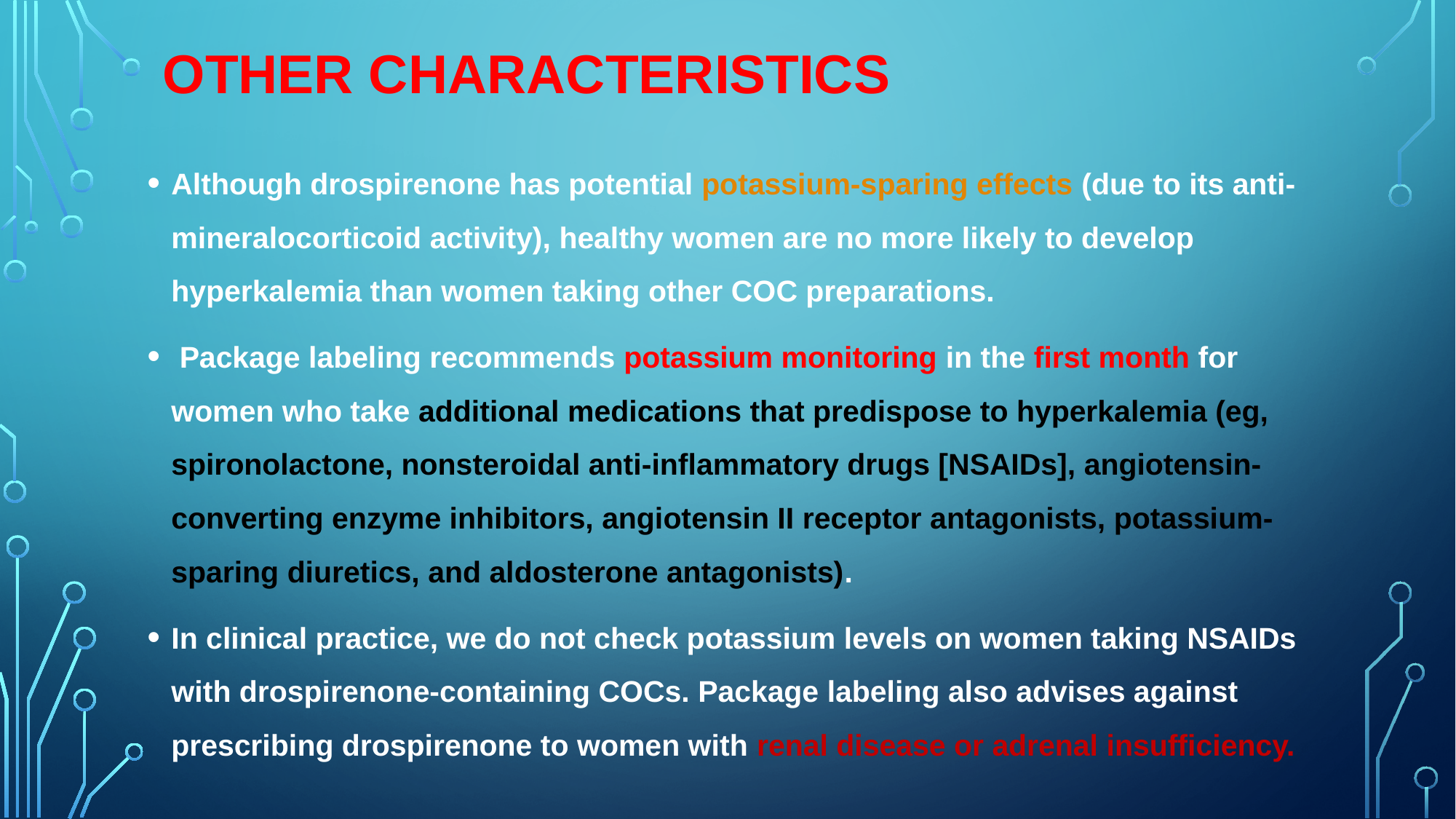

# Other characteristics
Although drospirenone has potential potassium-sparing effects (due to its anti-mineralocorticoid activity), healthy women are no more likely to develop hyperkalemia than women taking other COC preparations.
 Package labeling recommends potassium monitoring in the first month for women who take additional medications that predispose to hyperkalemia (eg, spironolactone, nonsteroidal anti-inflammatory drugs [NSAIDs], angiotensin-converting enzyme inhibitors, angiotensin II receptor antagonists, potassium-sparing diuretics, and aldosterone antagonists).
In clinical practice, we do not check potassium levels on women taking NSAIDs with drospirenone-containing COCs. Package labeling also advises against prescribing drospirenone to women with renal disease or adrenal insufficiency.